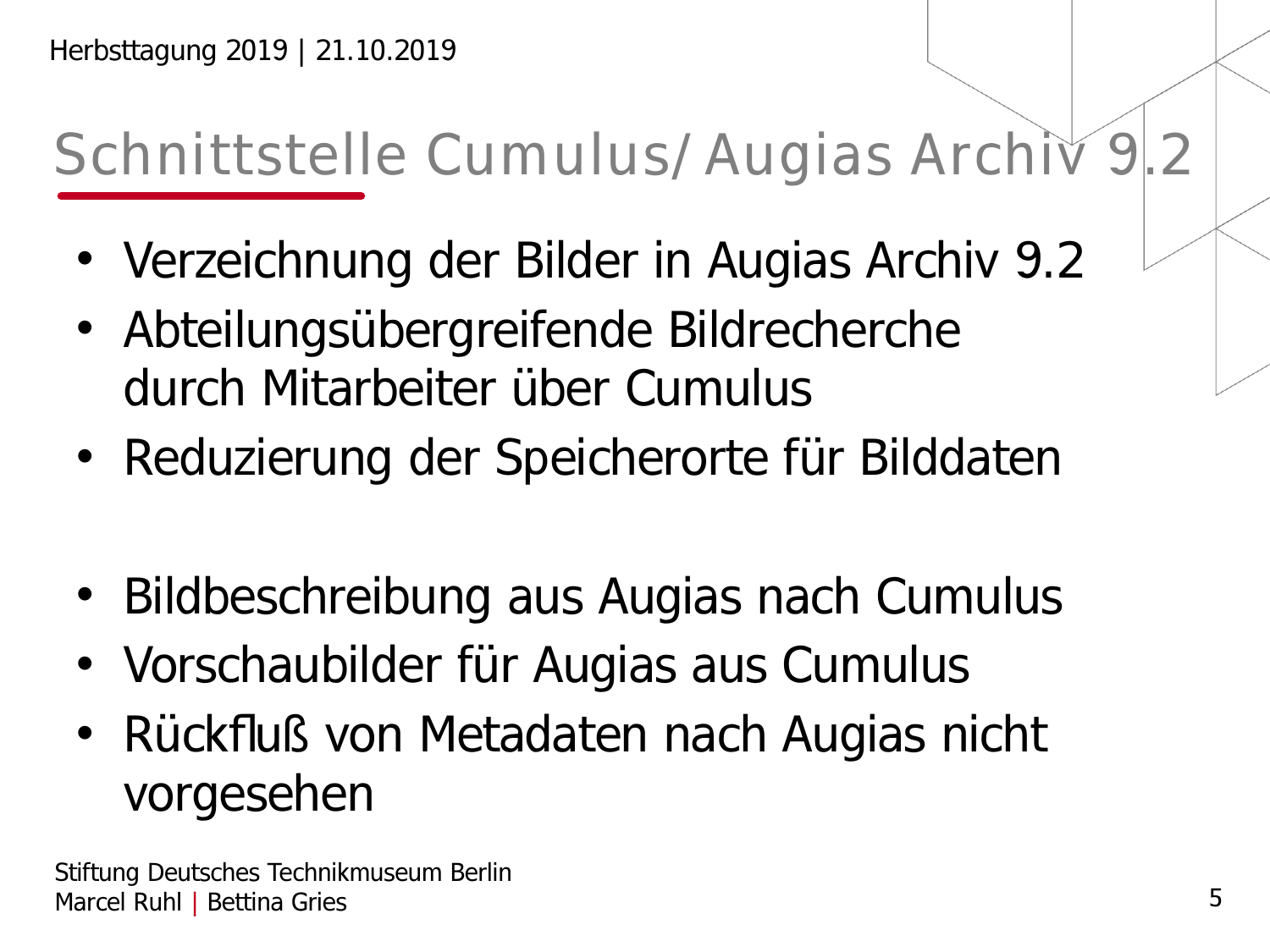

Herbsttagung 2019 | 21.10.2019
Schnittstelle Cumulus/Augias Archiv 9.2
Verzeichnung der Bilder in Augias Archiv 9.2
Abteilungsübergreifende Bildrecherche durch Mitarbeiter über Cumulus
Reduzierung der Speicherorte für Bilddaten

Bildbeschreibung aus Augias nach Cumulus
Vorschaubilder für Augias aus Cumulus
Rückfluß von Metadaten nach Augias nicht vorgesehen

Stiftung Deutsches Technikmuseum Berlin
Marcel Ruhl | Bettina Gries
5